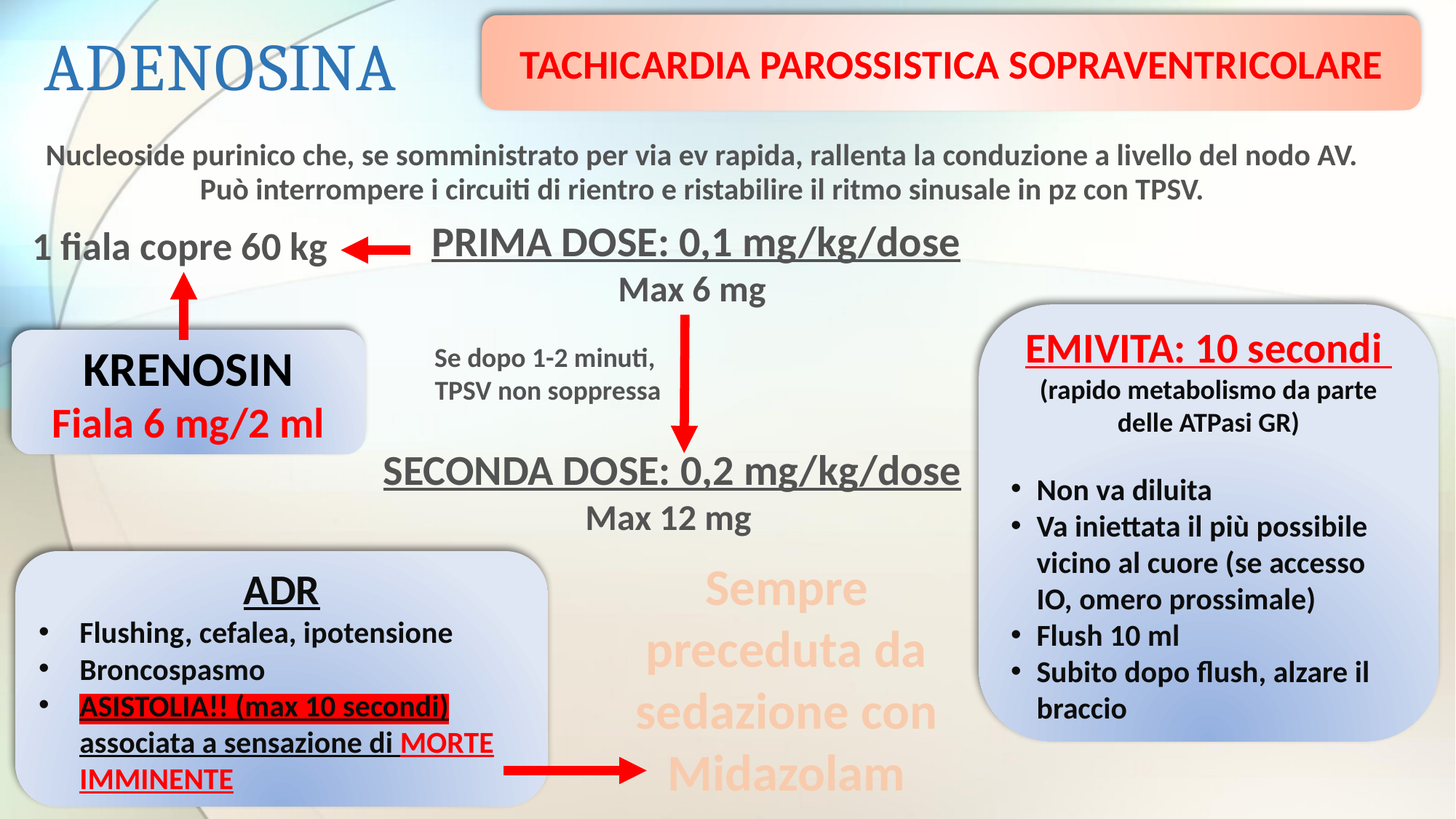

TACHICARDIA PAROSSISTICA SOPRAVENTRICOLARE
# ADENOSINA
Nucleoside purinico che, se somministrato per via ev rapida, rallenta la conduzione a livello del nodo AV.
Può interrompere i circuiti di rientro e ristabilire il ritmo sinusale in pz con TPSV.
PRIMA DOSE: 0,1 mg/kg/dose
Max 6 mg
1 fiala copre 60 kg
EMIVITA: 10 secondi
(rapido metabolismo da parte delle ATPasi GR)

Non va diluita
Va iniettata il più possibile vicino al cuore (se accesso IO, omero prossimale)
Flush 10 ml
Subito dopo flush, alzare il braccio
KRENOSIN
Fiala 6 mg/2 ml
Se dopo 1-2 minuti,
TPSV non soppressa
SECONDA DOSE: 0,2 mg/kg/dose
Max 12 mg
Sempre preceduta da sedazione con Midazolam
ADR
Flushing, cefalea, ipotensione
Broncospasmo
ASISTOLIA!! (max 10 secondi) associata a sensazione di MORTE IMMINENTE